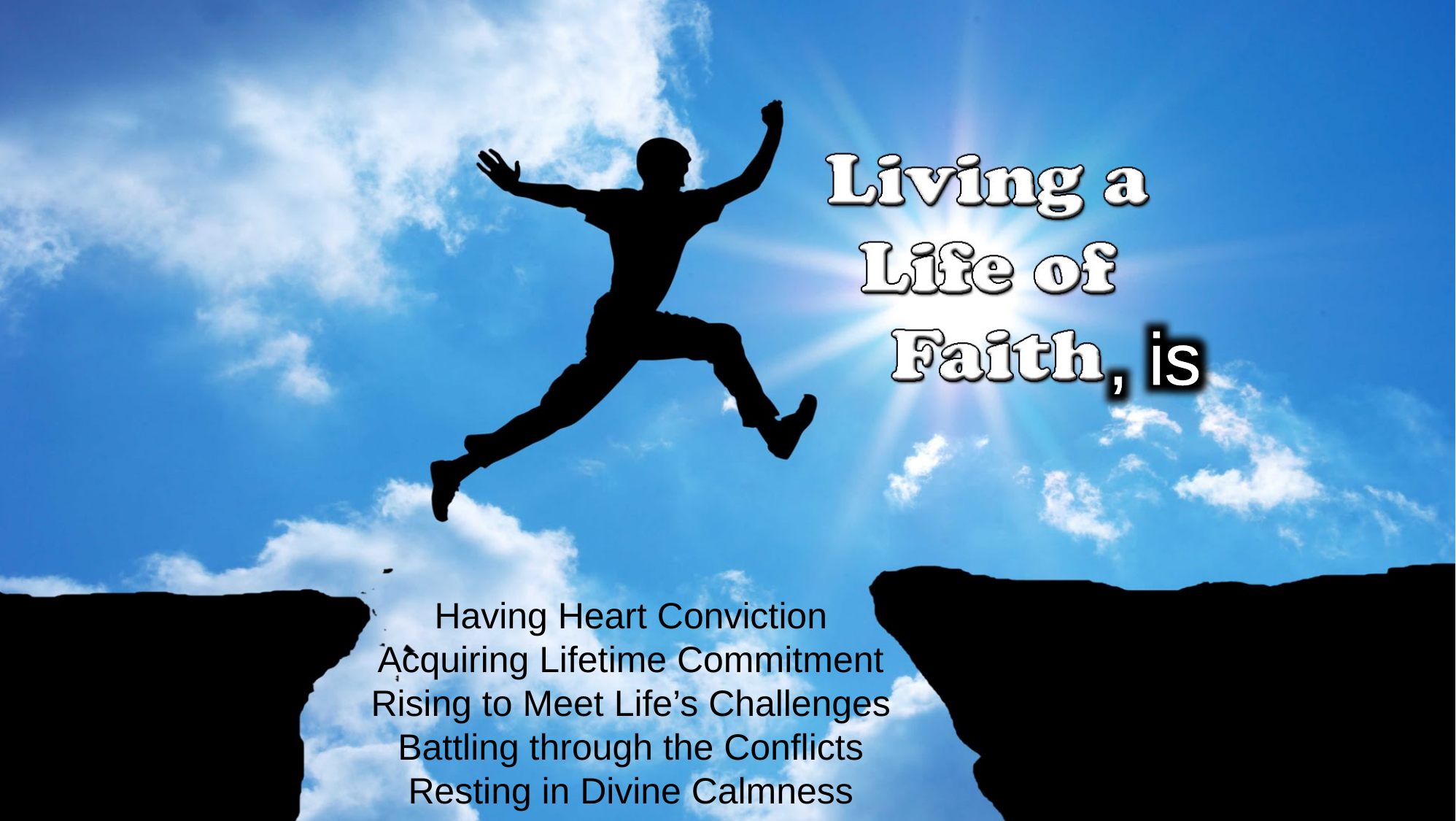

, is
Having Heart Conviction
Acquiring Lifetime Commitment
Rising to Meet Life’s Challenges
Battling through the Conflicts
Resting in Divine Calmness